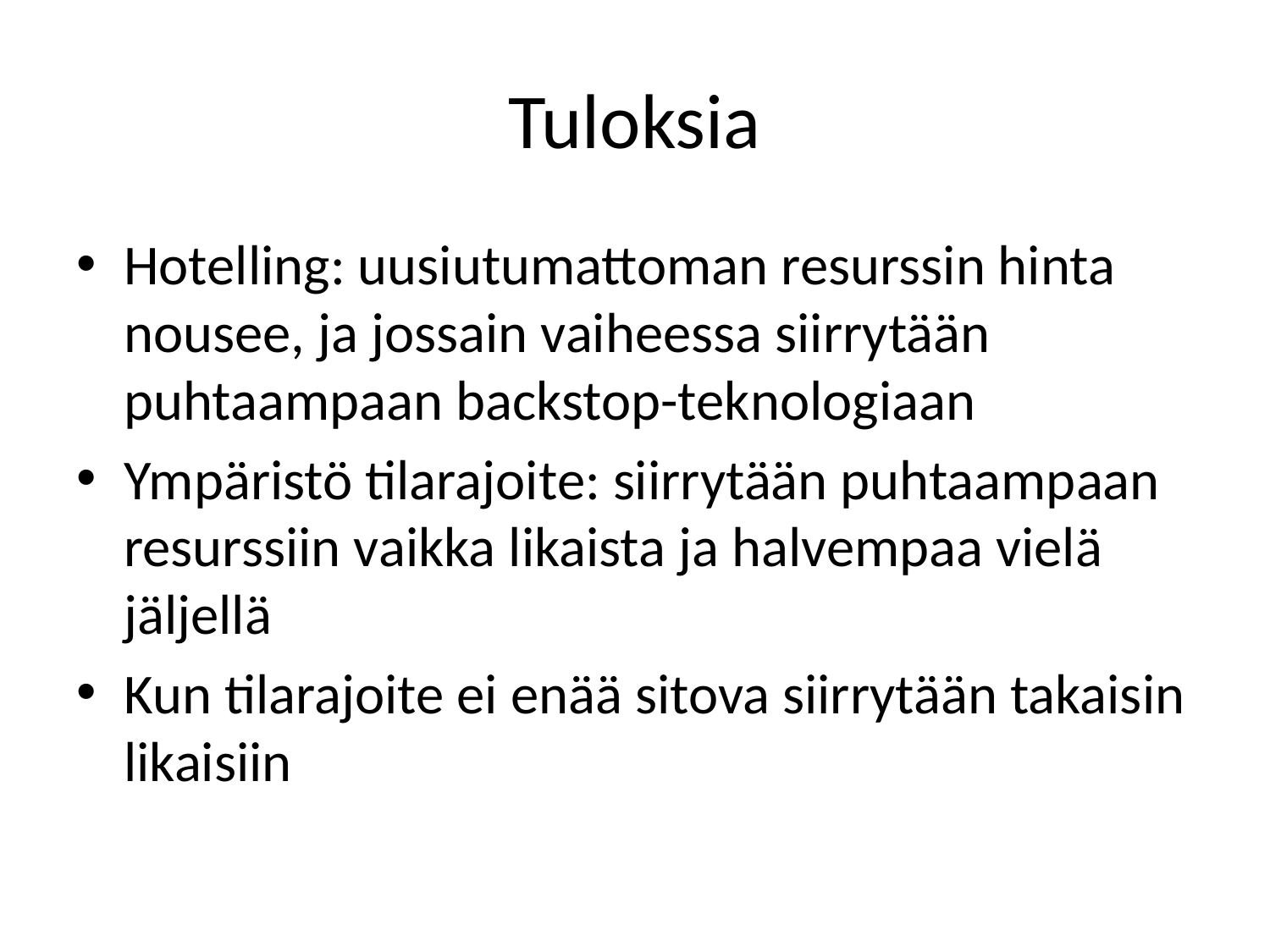

# Tuloksia
Hotelling: uusiutumattoman resurssin hinta nousee, ja jossain vaiheessa siirrytään puhtaampaan backstop-teknologiaan
Ympäristö tilarajoite: siirrytään puhtaampaan resurssiin vaikka likaista ja halvempaa vielä jäljellä
Kun tilarajoite ei enää sitova siirrytään takaisin likaisiin